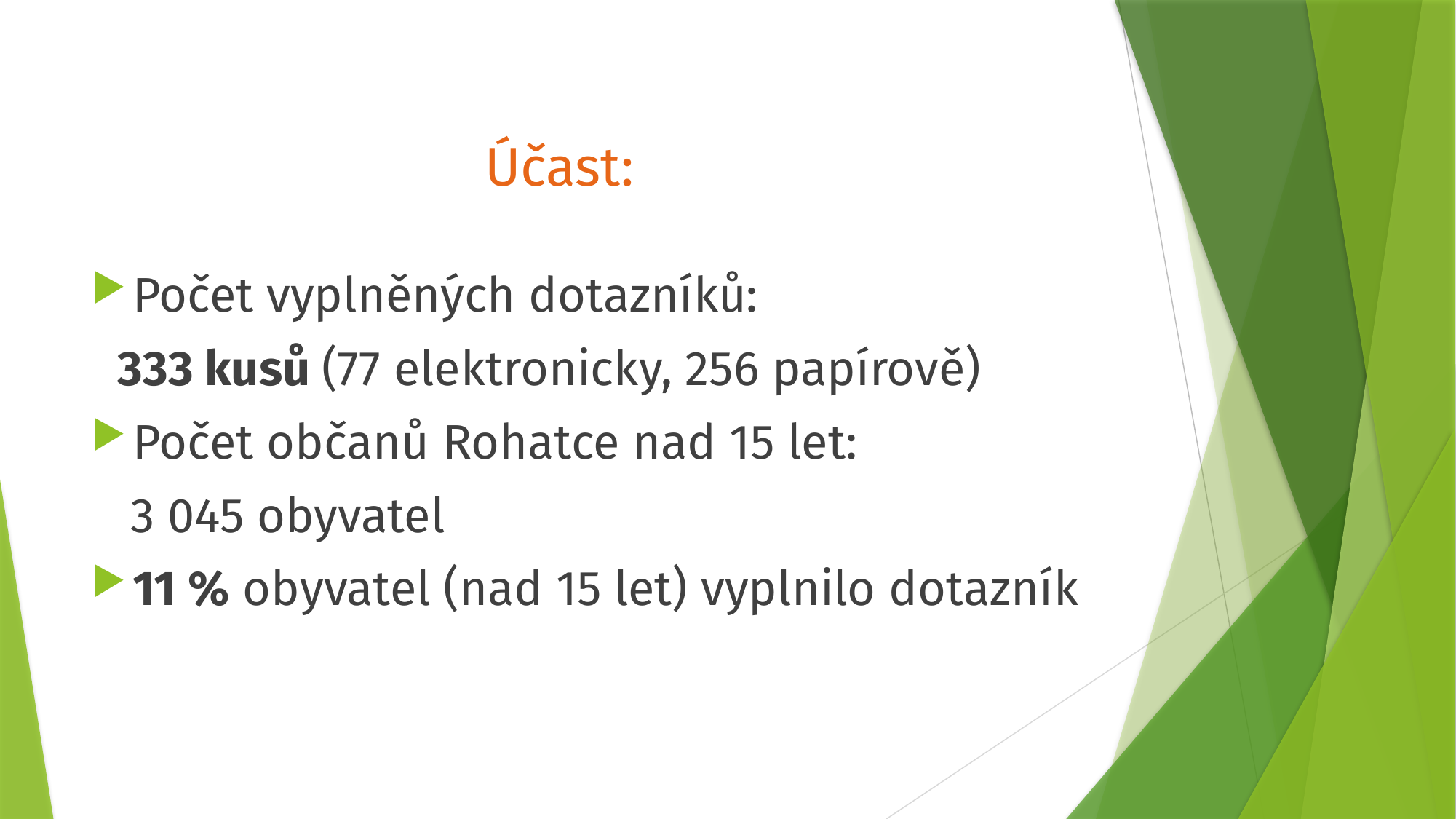

# Účast:
Počet vyplněných dotazníků:
  333 kusů (77 elektronicky, 256 papírově)
Počet občanů Rohatce nad 15 let:
   3 045 obyvatel
11 % obyvatel (nad 15 let) vyplnilo dotazník